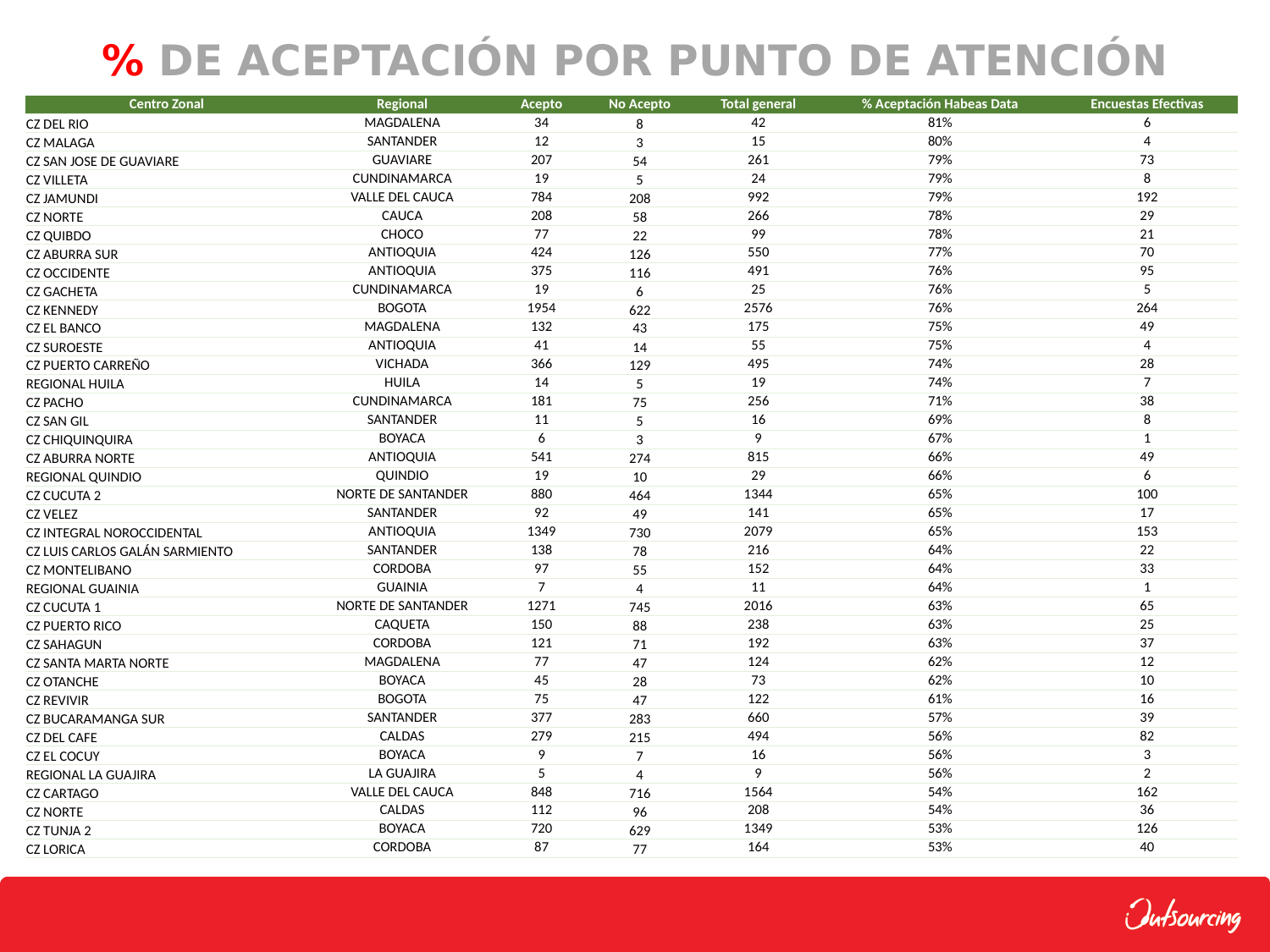

# % DE ACEPTACIÓN POR PUNTO DE ATENCIÓN
| Centro Zonal | Regional | Acepto | No Acepto | Total general | % Aceptación Habeas Data | Encuestas Efectivas |
| --- | --- | --- | --- | --- | --- | --- |
| CZ DEL RIO | MAGDALENA | 34 | 8 | 42 | 81% | 6 |
| CZ MALAGA | SANTANDER | 12 | 3 | 15 | 80% | 4 |
| CZ SAN JOSE DE GUAVIARE | GUAVIARE | 207 | 54 | 261 | 79% | 73 |
| CZ VILLETA | CUNDINAMARCA | 19 | 5 | 24 | 79% | 8 |
| CZ JAMUNDI | VALLE DEL CAUCA | 784 | 208 | 992 | 79% | 192 |
| CZ NORTE | CAUCA | 208 | 58 | 266 | 78% | 29 |
| CZ QUIBDO | CHOCO | 77 | 22 | 99 | 78% | 21 |
| CZ ABURRA SUR | ANTIOQUIA | 424 | 126 | 550 | 77% | 70 |
| CZ OCCIDENTE | ANTIOQUIA | 375 | 116 | 491 | 76% | 95 |
| CZ GACHETA | CUNDINAMARCA | 19 | 6 | 25 | 76% | 5 |
| CZ KENNEDY | BOGOTA | 1954 | 622 | 2576 | 76% | 264 |
| CZ EL BANCO | MAGDALENA | 132 | 43 | 175 | 75% | 49 |
| CZ SUROESTE | ANTIOQUIA | 41 | 14 | 55 | 75% | 4 |
| CZ PUERTO CARREÑO | VICHADA | 366 | 129 | 495 | 74% | 28 |
| REGIONAL HUILA | HUILA | 14 | 5 | 19 | 74% | 7 |
| CZ PACHO | CUNDINAMARCA | 181 | 75 | 256 | 71% | 38 |
| CZ SAN GIL | SANTANDER | 11 | 5 | 16 | 69% | 8 |
| CZ CHIQUINQUIRA | BOYACA | 6 | 3 | 9 | 67% | 1 |
| CZ ABURRA NORTE | ANTIOQUIA | 541 | 274 | 815 | 66% | 49 |
| REGIONAL QUINDIO | QUINDIO | 19 | 10 | 29 | 66% | 6 |
| CZ CUCUTA 2 | NORTE DE SANTANDER | 880 | 464 | 1344 | 65% | 100 |
| CZ VELEZ | SANTANDER | 92 | 49 | 141 | 65% | 17 |
| CZ INTEGRAL NOROCCIDENTAL | ANTIOQUIA | 1349 | 730 | 2079 | 65% | 153 |
| CZ LUIS CARLOS GALÁN SARMIENTO | SANTANDER | 138 | 78 | 216 | 64% | 22 |
| CZ MONTELIBANO | CORDOBA | 97 | 55 | 152 | 64% | 33 |
| REGIONAL GUAINIA | GUAINIA | 7 | 4 | 11 | 64% | 1 |
| CZ CUCUTA 1 | NORTE DE SANTANDER | 1271 | 745 | 2016 | 63% | 65 |
| CZ PUERTO RICO | CAQUETA | 150 | 88 | 238 | 63% | 25 |
| CZ SAHAGUN | CORDOBA | 121 | 71 | 192 | 63% | 37 |
| CZ SANTA MARTA NORTE | MAGDALENA | 77 | 47 | 124 | 62% | 12 |
| CZ OTANCHE | BOYACA | 45 | 28 | 73 | 62% | 10 |
| CZ REVIVIR | BOGOTA | 75 | 47 | 122 | 61% | 16 |
| CZ BUCARAMANGA SUR | SANTANDER | 377 | 283 | 660 | 57% | 39 |
| CZ DEL CAFE | CALDAS | 279 | 215 | 494 | 56% | 82 |
| CZ EL COCUY | BOYACA | 9 | 7 | 16 | 56% | 3 |
| REGIONAL LA GUAJIRA | LA GUAJIRA | 5 | 4 | 9 | 56% | 2 |
| CZ CARTAGO | VALLE DEL CAUCA | 848 | 716 | 1564 | 54% | 162 |
| CZ NORTE | CALDAS | 112 | 96 | 208 | 54% | 36 |
| CZ TUNJA 2 | BOYACA | 720 | 629 | 1349 | 53% | 126 |
| CZ LORICA | CORDOBA | 87 | 77 | 164 | 53% | 40 |